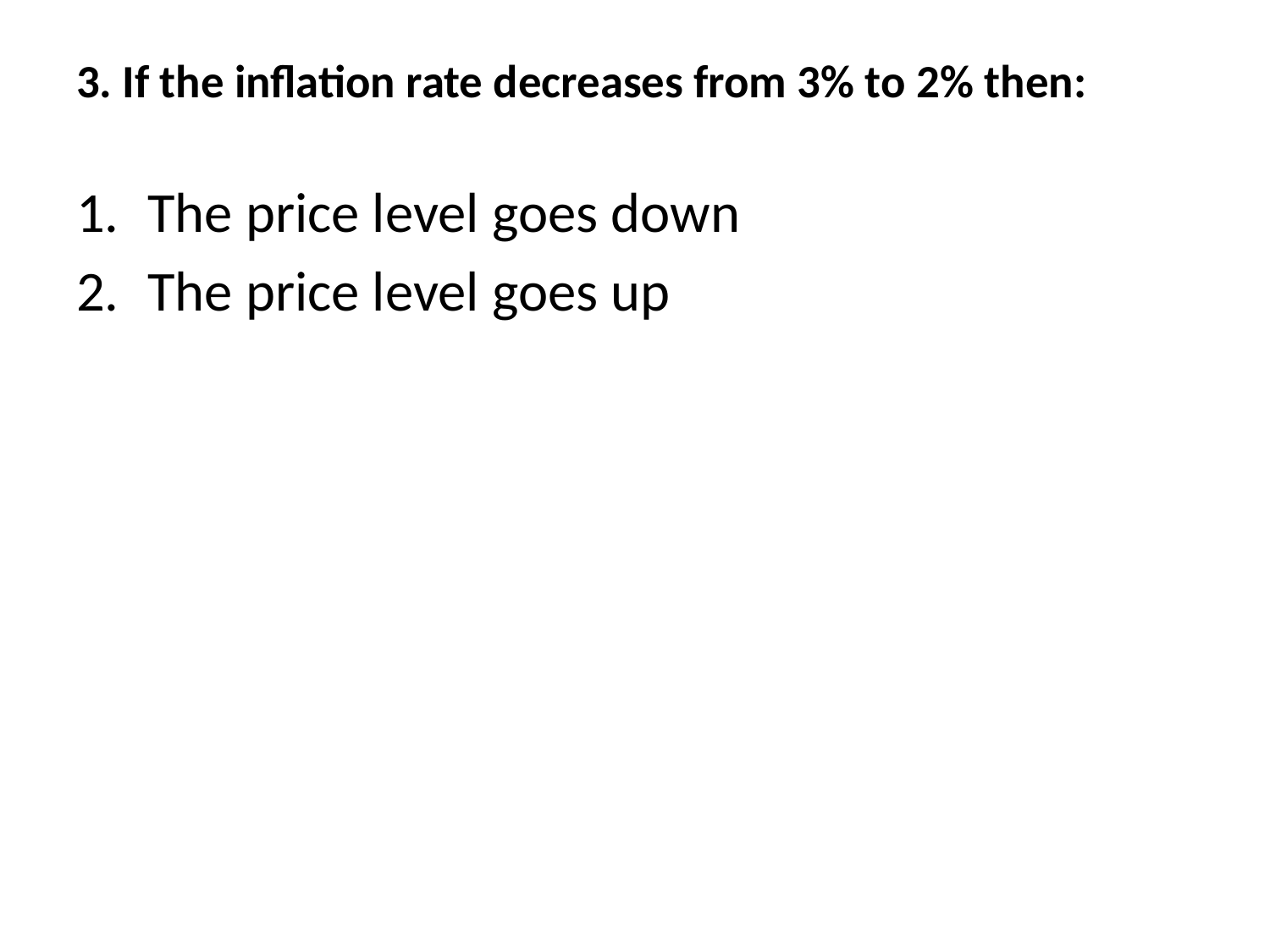

# 3. If the inflation rate decreases from 3% to 2% then:
The price level goes down
The price level goes up